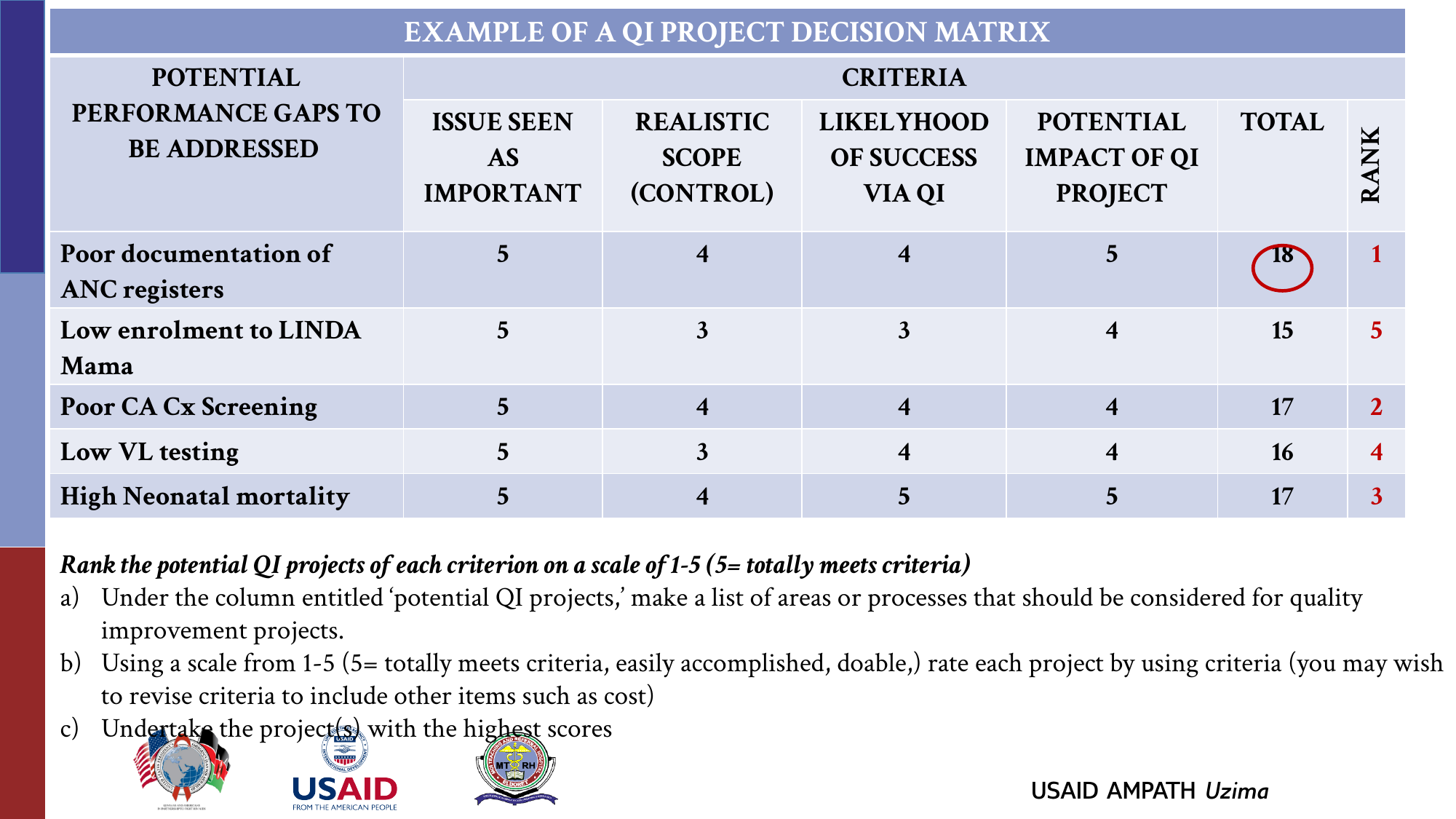

| EXAMPLE OF A QI PROJECT DECISION MATRIX |  |  |  |  |  |  |
| --- | --- | --- | --- | --- | --- | --- |
| POTENTIAL PERFORMANCE GAPS TO BE ADDRESSED | CRITERIA |  |  |  |  |  |
|  | ISSUE SEEN AS IMPORTANT | REALISTIC SCOPE (CONTROL) | LIKELYHOOD OF SUCCESS VIA QI | POTENTIAL IMPACT OF QI PROJECT | TOTAL | RANK |
| Poor documentation of ANC registers | 5 | 4 | 4 | 5 | 18 | 1 |
| Low enrolment to LINDA Mama | 5 | 3 | 3 | 4 | 15 | 5 |
| Poor CA Cx Screening | 5 | 4 | 4 | 4 | 17 | 2 |
| Low VL testing | 5 | 3 | 4 | 4 | 16 | 4 |
| High Neonatal mortality | 5 | 4 | 5 | 5 | 17 | 3 |

Rank the potential QI projects of each criterion on a scale of 1-5 (5= totally meets criteria)
Under the column entitled ‘potential QI projects,’ make a list of areas or processes that should be considered for quality improvement projects.
Using a scale from 1-5 (5= totally meets criteria, easily accomplished, doable,) rate each project by using criteria (you may wish to revise criteria to include other items such as cost)
Undertake the project(s) with the highest scores